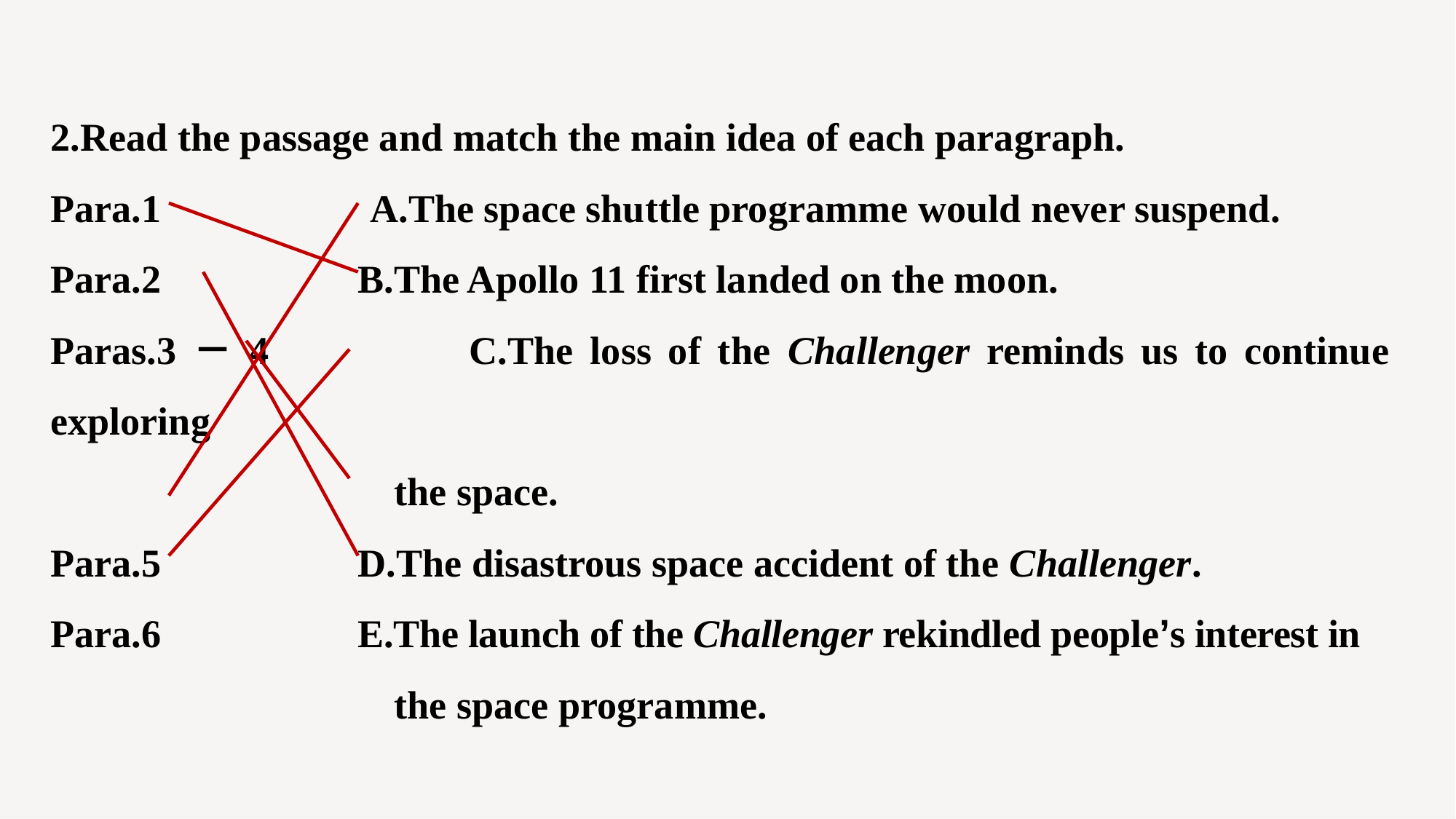

2.Read the passage and match the main idea of each paragraph.
Para.1　　　        A.The space shuttle programme would never suspend.
Para.2                    B.The Apollo 11 first landed on the moon.
Paras.3－4            C.The loss of the Challenger reminds us to continue exploring
                                   the space.
Para.5                    D.The disastrous space accident of the Challenger.
Para.6                    E.The launch of the Challenger rekindled people’s interest in
                                   the space programme.